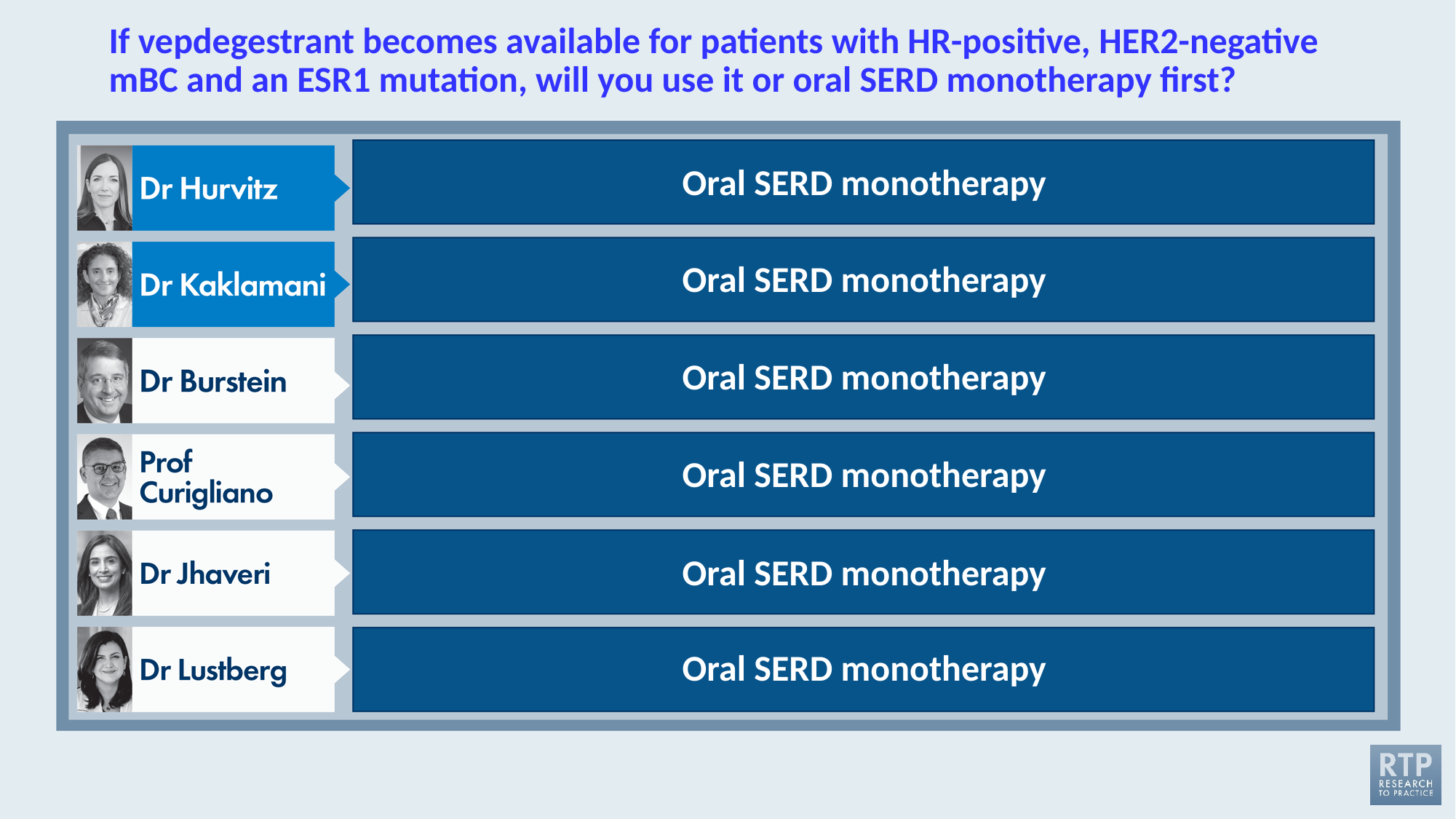

# If vepdegestrant becomes available for patients with HR-positive, HER2-negative mBC and an ESR1 mutation, will you use it or oral SERD monotherapy first?
Oral SERD monotherapy
Oral SERD monotherapy
Oral SERD monotherapy
Oral SERD monotherapy
Oral SERD monotherapy
Oral SERD monotherapy